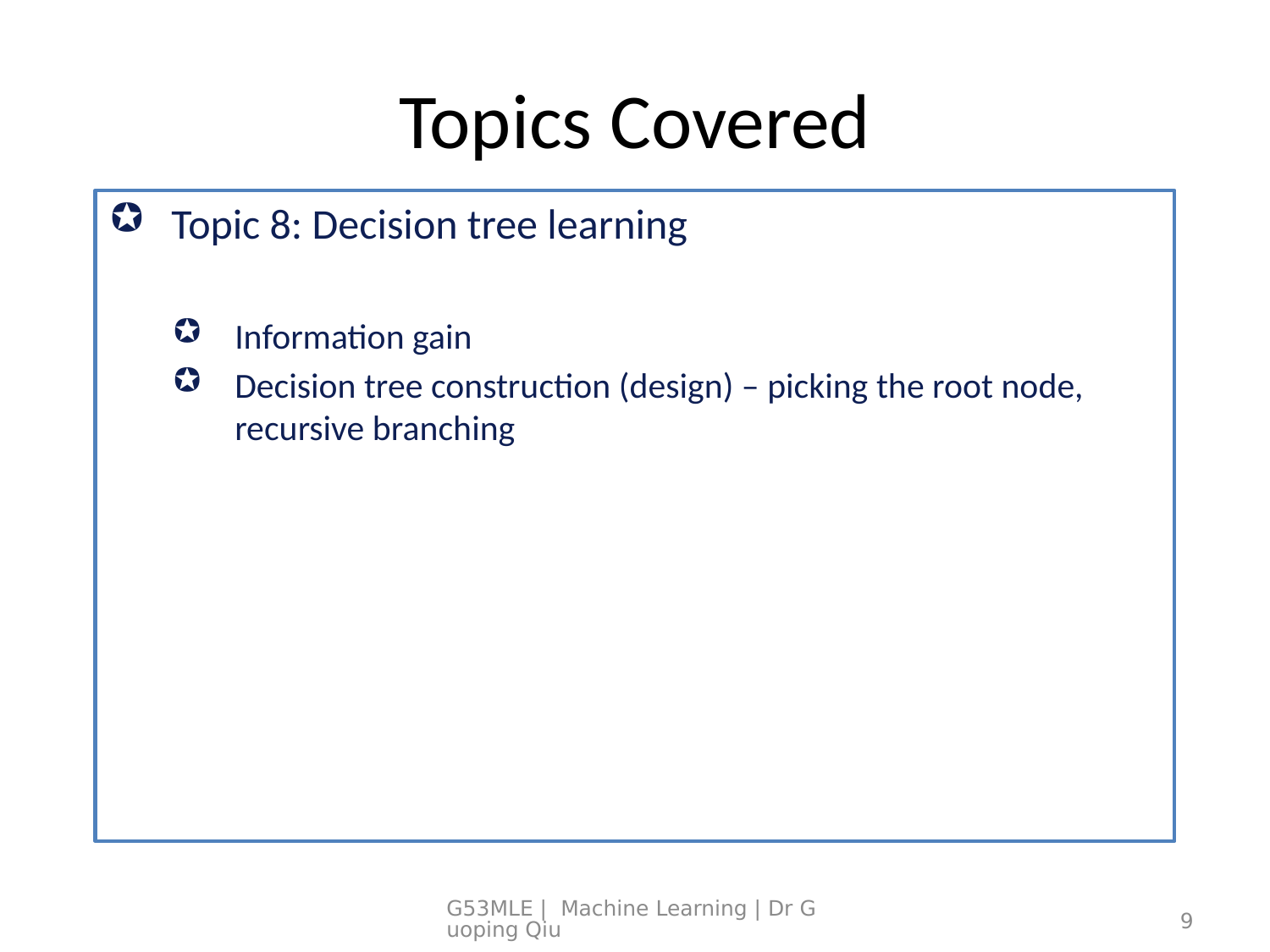

# Topics Covered

Topic 8: Decision tree learning

Information gain
Decision tree construction (design) – picking the root node, recursive branching

G53MLE |  Machine Learning | Dr Guoping Qiu

9